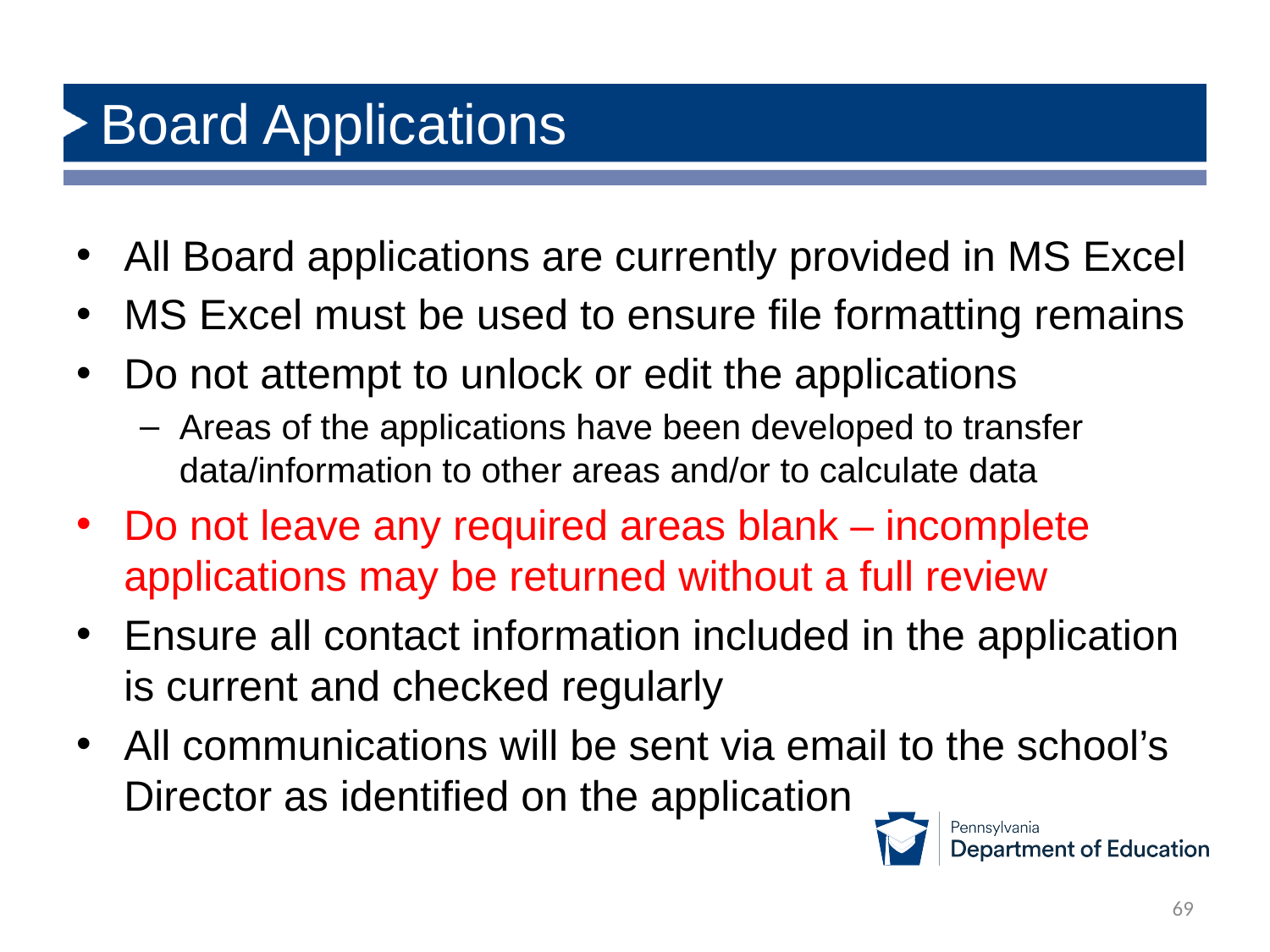

# Board Applications
All Board applications are currently provided in MS Excel
MS Excel must be used to ensure file formatting remains
Do not attempt to unlock or edit the applications
Areas of the applications have been developed to transfer data/information to other areas and/or to calculate data
Do not leave any required areas blank – incomplete applications may be returned without a full review
Ensure all contact information included in the application is current and checked regularly
All communications will be sent via email to the school’s Director as identified on the application
69